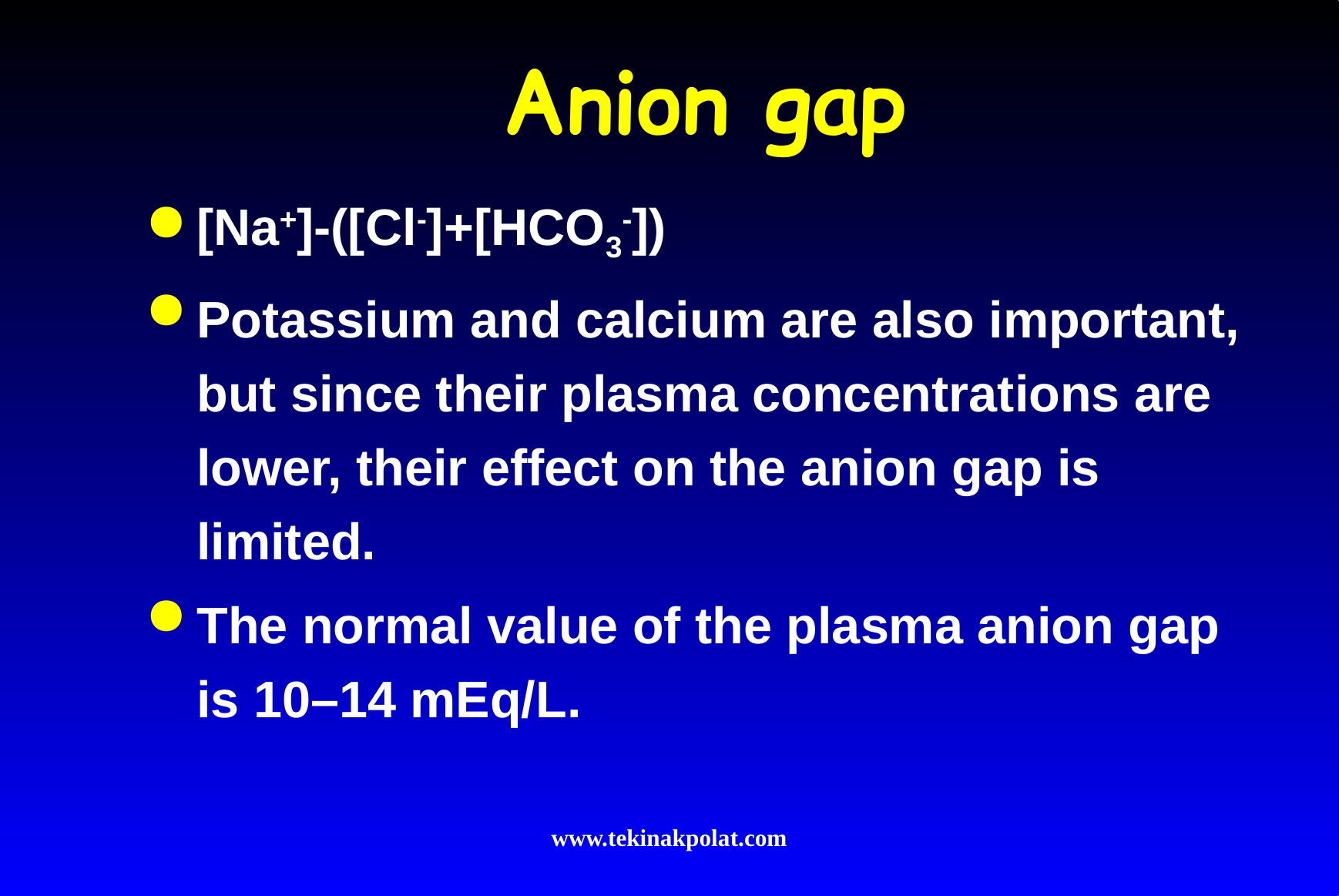

# Anion gap
[Na+]-([Cl-]+[HCO3-])
Potassium and calcium are also important, but since their plasma concentrations are lower, their effect on the anion gap is limited.
The normal value of the plasma anion gap is 10–14 mEq/L.

www.tekinakpolat.com